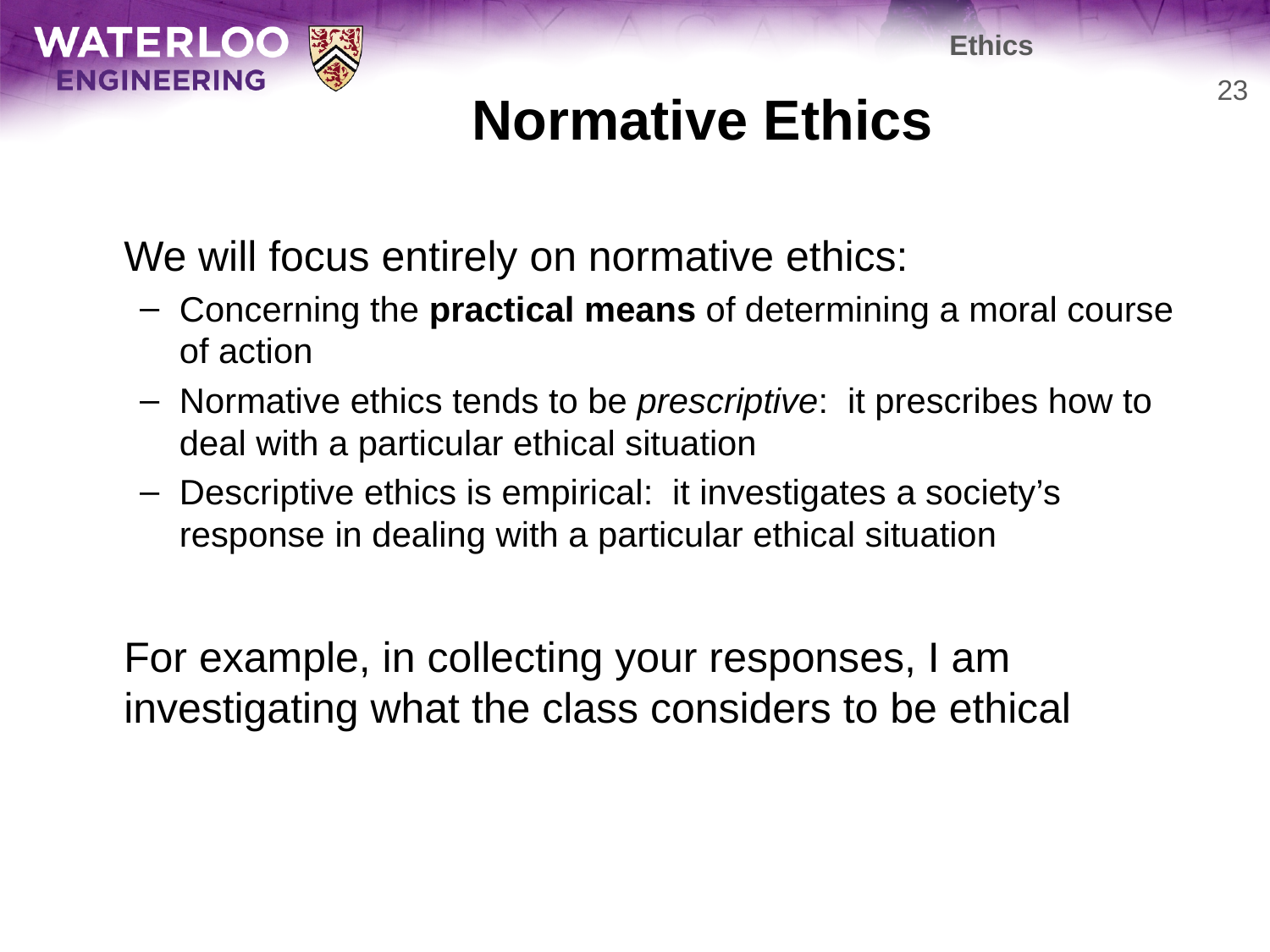

Ethics
# Normative Ethics
23
	We will focus entirely on normative ethics:
Concerning the practical means of determining a moral course of action
Normative ethics tends to be prescriptive:  it prescribes how to deal with a particular ethical situation
Descriptive ethics is empirical:  it investigates a society’s response in dealing with a particular ethical situation

	For example, in collecting your responses, I am investigating what the class considers to be ethical